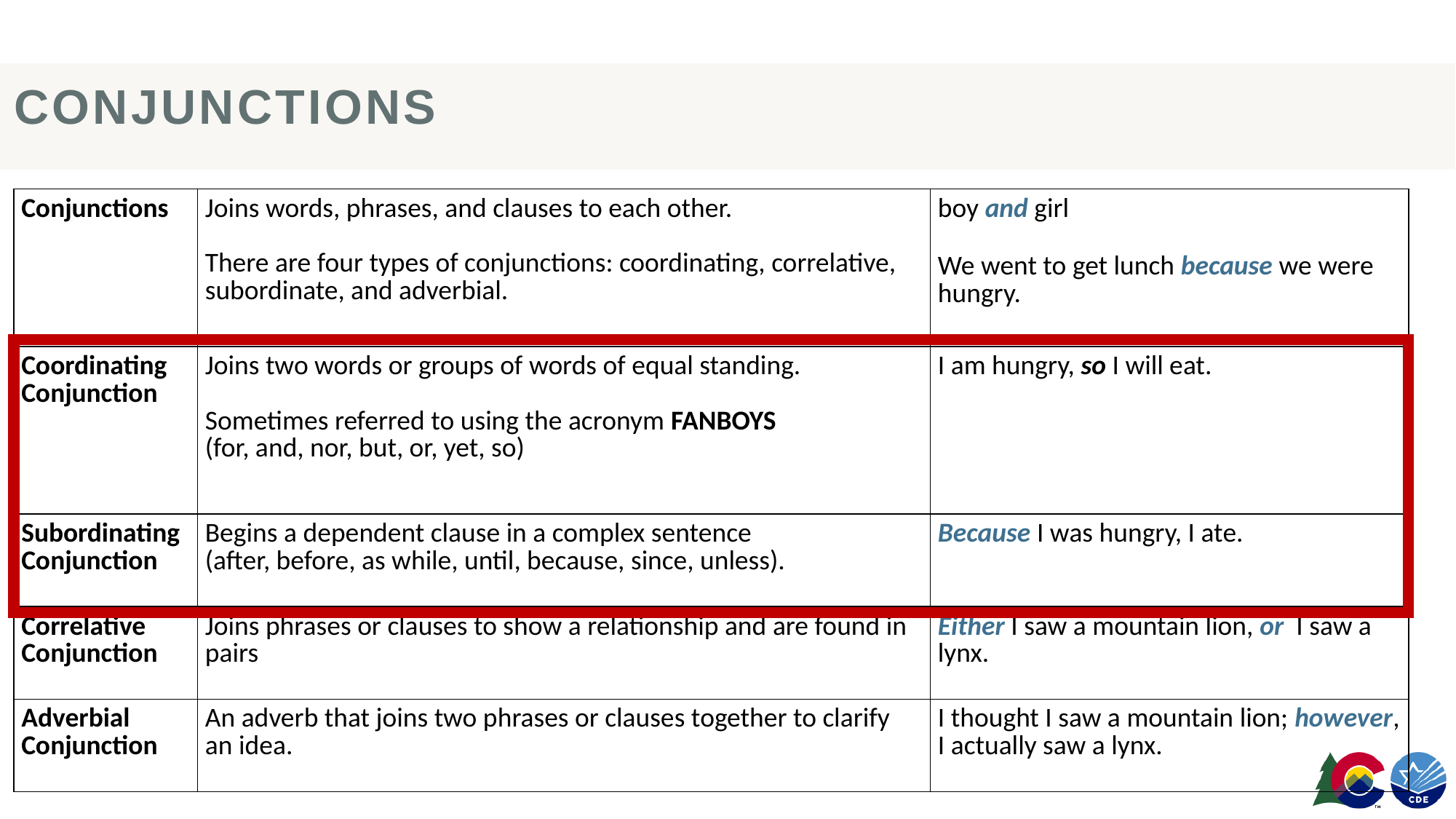

# Conjunctions
| Conjunctions | Joins words, phrases, and clauses to each other. There are four types of conjunctions: coordinating, correlative, subordinate, and adverbial. | boy and girl We went to get lunch because we were hungry. |
| --- | --- | --- |
| Coordinating Conjunction | Joins two words or groups of words of equal standing. Sometimes referred to using the acronym FANBOYS (for, and, nor, but, or, yet, so) | I am hungry, so I will eat. |
| Subordinating Conjunction | Begins a dependent clause in a complex sentence (after, before, as while, until, because, since, unless). | Because I was hungry, I ate. |
| Correlative Conjunction | Joins phrases or clauses to show a relationship and are found in pairs | Either I saw a mountain lion, or  I saw a lynx. |
| Adverbial Conjunction | An adverb that joins two phrases or clauses together to clarify an idea. | I thought I saw a mountain lion; however, I actually saw a lynx. |